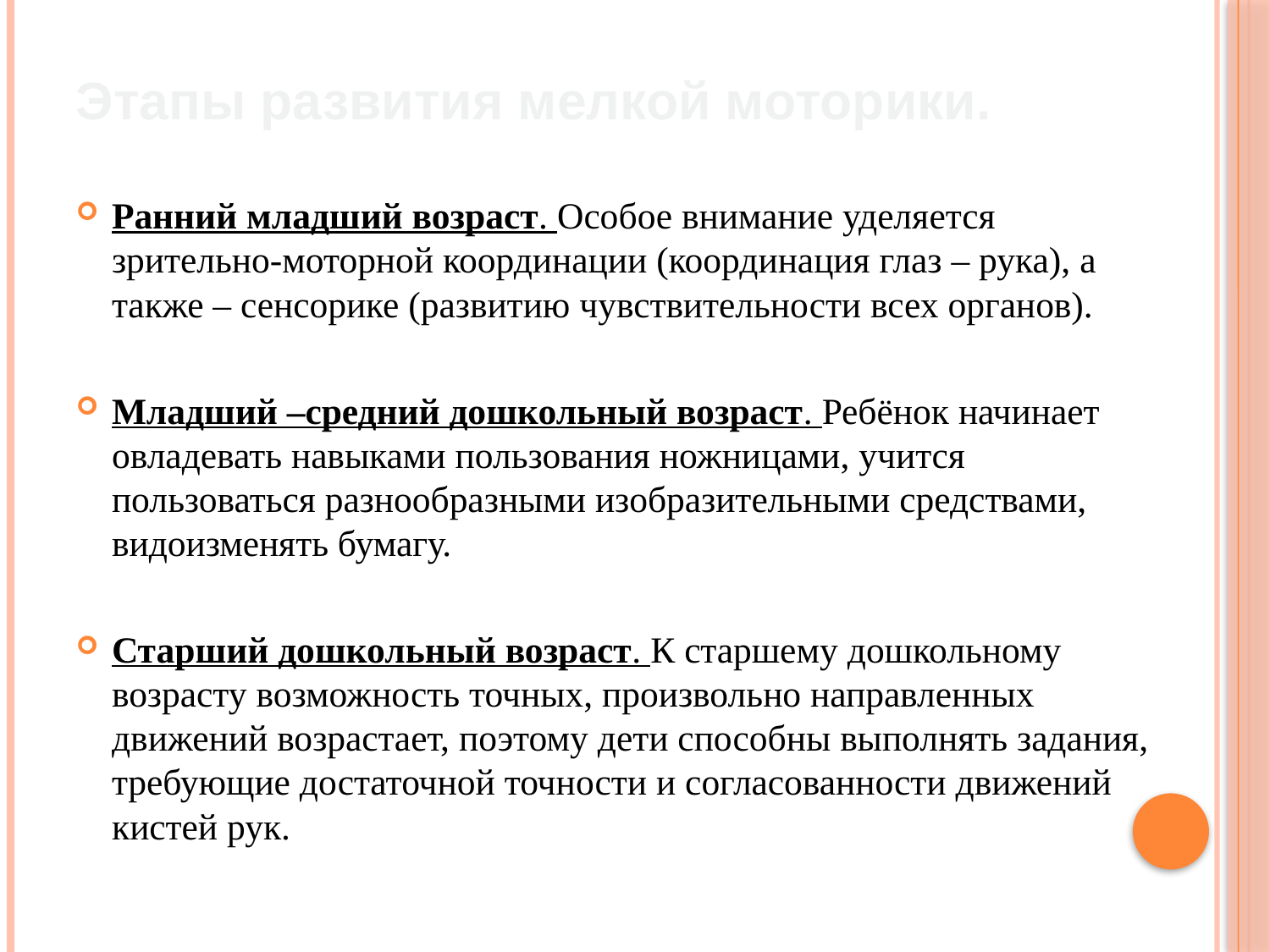

# Этапы развития мелкой моторики.
Ранний младший возраст. Особое внимание уделяется зрительно-моторной координации (координация глаз – рука), а также – сенсорике (развитию чувствительности всех органов).

Младший –средний дошкольный возраст. Ребёнок начинает овладевать навыками пользования ножницами, учится пользоваться разнообразными изобразительными средствами, видоизменять бумагу.

Старший дошкольный возраст. К старшему дошкольному возрасту возможность точных, произвольно направленных движений возрастает, поэтому дети способны выполнять задания, требующие достаточной точности и согласованности движений кистей рук.